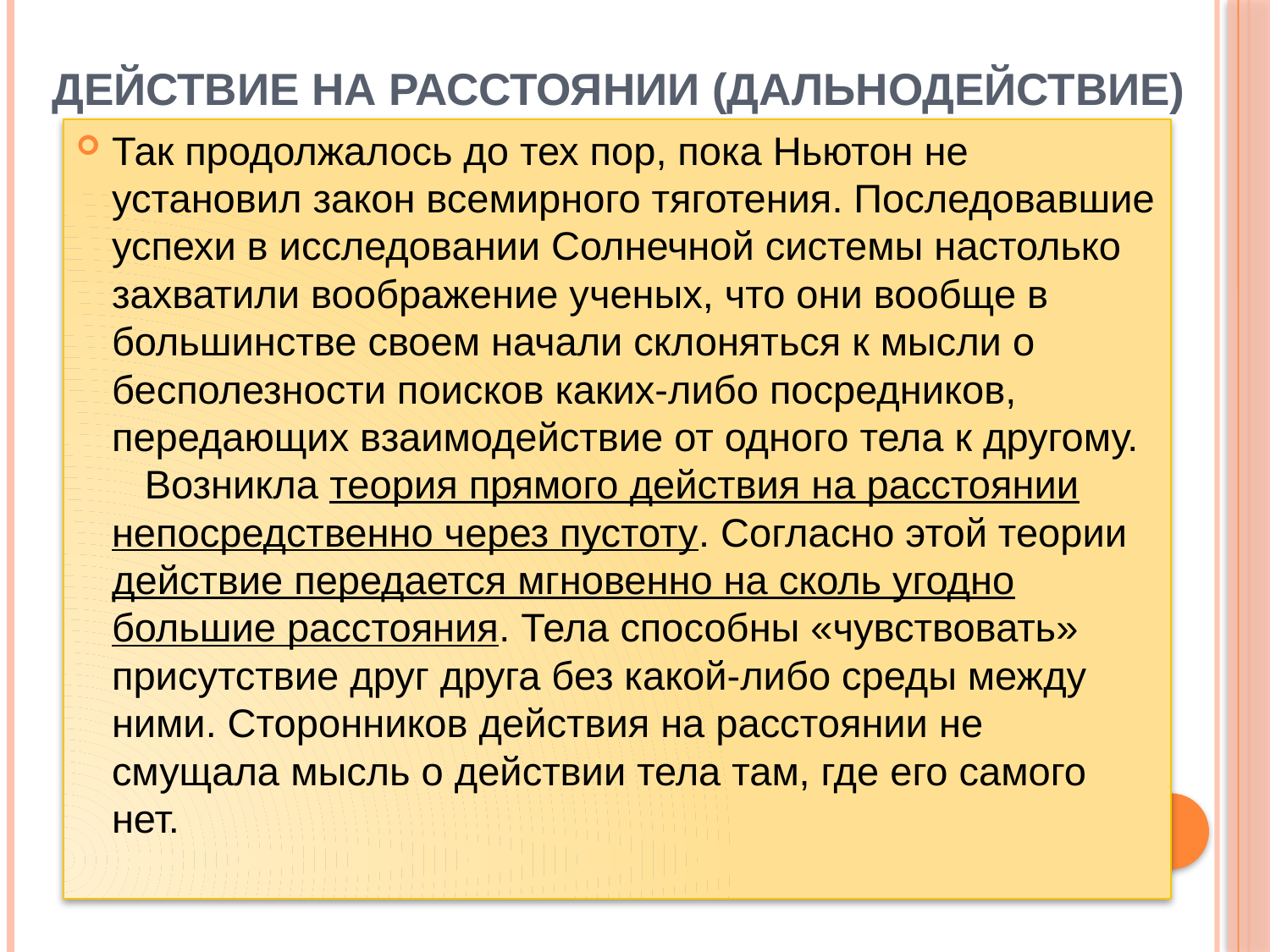

# Действие на расстоянии (дальнодействие)
Так продолжалось до тех пор, пока Ньютон не установил закон всемирного тяготения. Последовавшие успехи в исследовании Солнечной системы настолько захватили воображение ученых, что они вообще в большинстве своем начали склоняться к мысли о бесполезности поисков каких-либо посредников, передающих взаимодействие от одного тела к другому.
   Возникла теория прямого действия на расстоянии непосредственно через пустоту. Согласно этой теории действие передается мгновенно на сколь угодно большие расстояния. Тела способны «чувствовать» присутствие друг друга без какой-либо среды между ними. Сторонников действия на расстоянии не смущала мысль о действии тела там, где его самого нет.